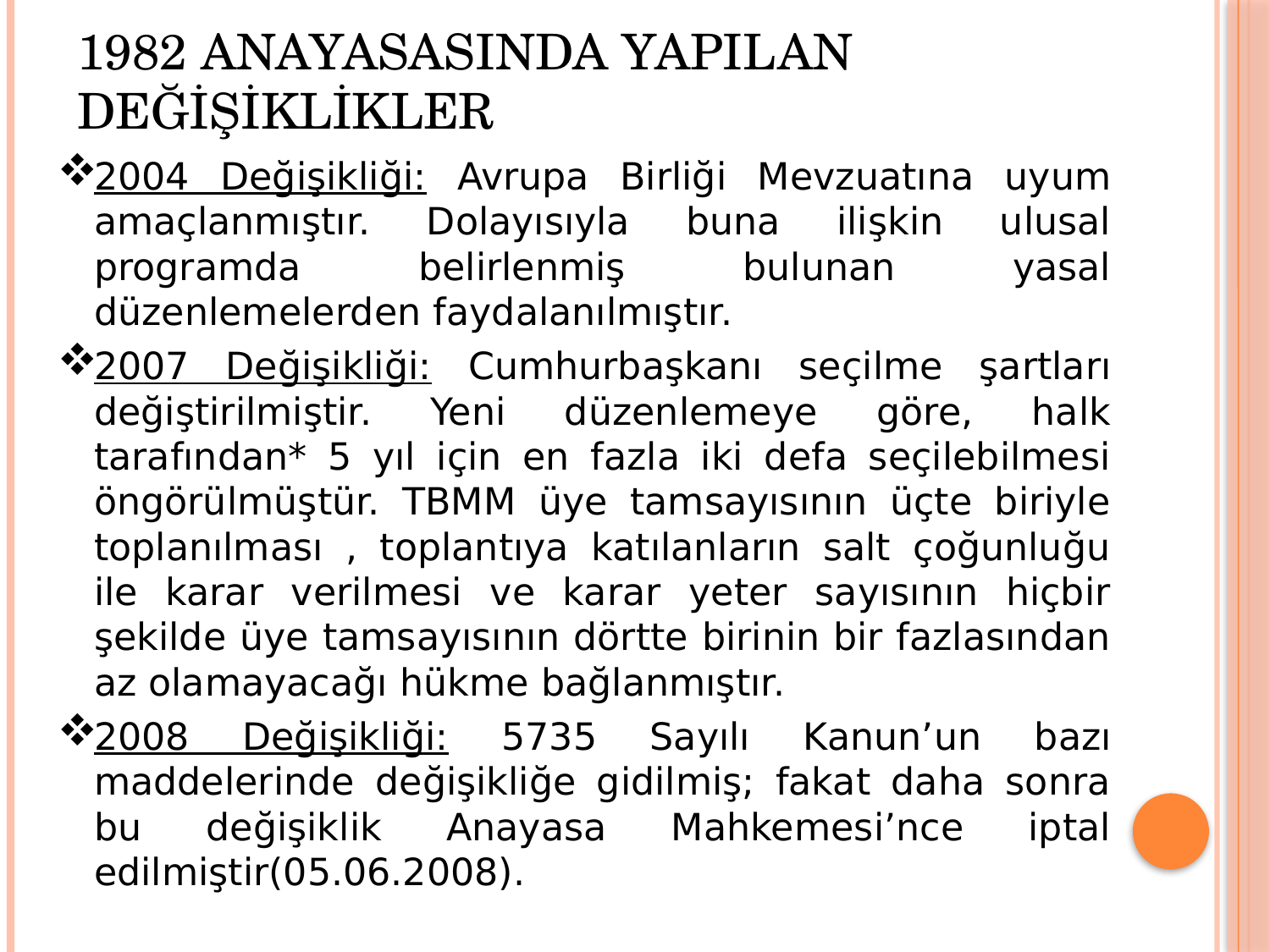

# 1982 ANAYASASINDA YAPILAN DEĞİŞİKLİKLER
2004 Değişikliği: Avrupa Birliği Mevzuatına uyum amaçlanmıştır. Dolayısıyla buna ilişkin ulusal programda belirlenmiş bulunan yasal düzenlemelerden faydalanılmıştır.
2007 Değişikliği: Cumhurbaşkanı seçilme şartları değiştirilmiştir. Yeni düzenlemeye göre, halk tarafından* 5 yıl için en fazla iki defa seçilebilmesi öngörülmüştür. TBMM üye tamsayısının üçte biriyle toplanılması , toplantıya katılanların salt çoğunluğu ile karar verilmesi ve karar yeter sayısının hiçbir şekilde üye tamsayısının dörtte birinin bir fazlasından az olamayacağı hükme bağlanmıştır.
2008 Değişikliği: 5735 Sayılı Kanun’un bazı maddelerinde değişikliğe gidilmiş; fakat daha sonra bu değişiklik Anayasa Mahkemesi’nce iptal edilmiştir(05.06.2008).